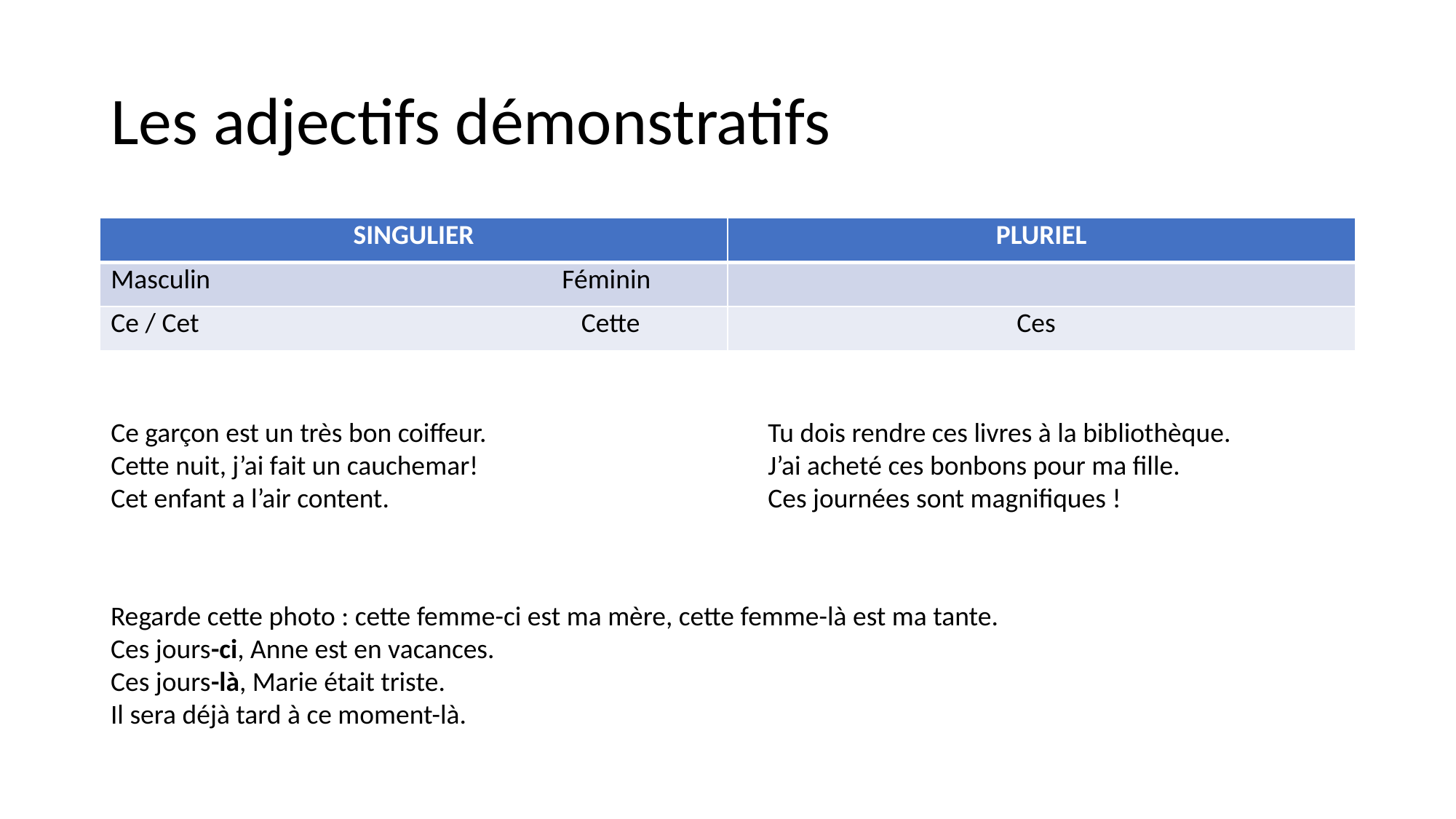

# Les adjectifs démonstratifs
| SINGULIER | PLURIEL |
| --- | --- |
| Masculin Féminin |  |
| Ce / Cet Cette | Ces |
Ce garçon est un très bon coiffeur.
Cette nuit, j’ai fait un cauchemar!
Cet enfant a l’air content.

Tu dois rendre ces livres à la bibliothèque.
J’ai acheté ces bonbons pour ma fille.
Ces journées sont magnifiques !
Regarde cette photo : cette femme-ci est ma mère, cette femme-là est ma tante.
Ces jours-ci, Anne est en vacances.
Ces jours-là, Marie était triste.
Il sera déjà tard à ce moment-là.